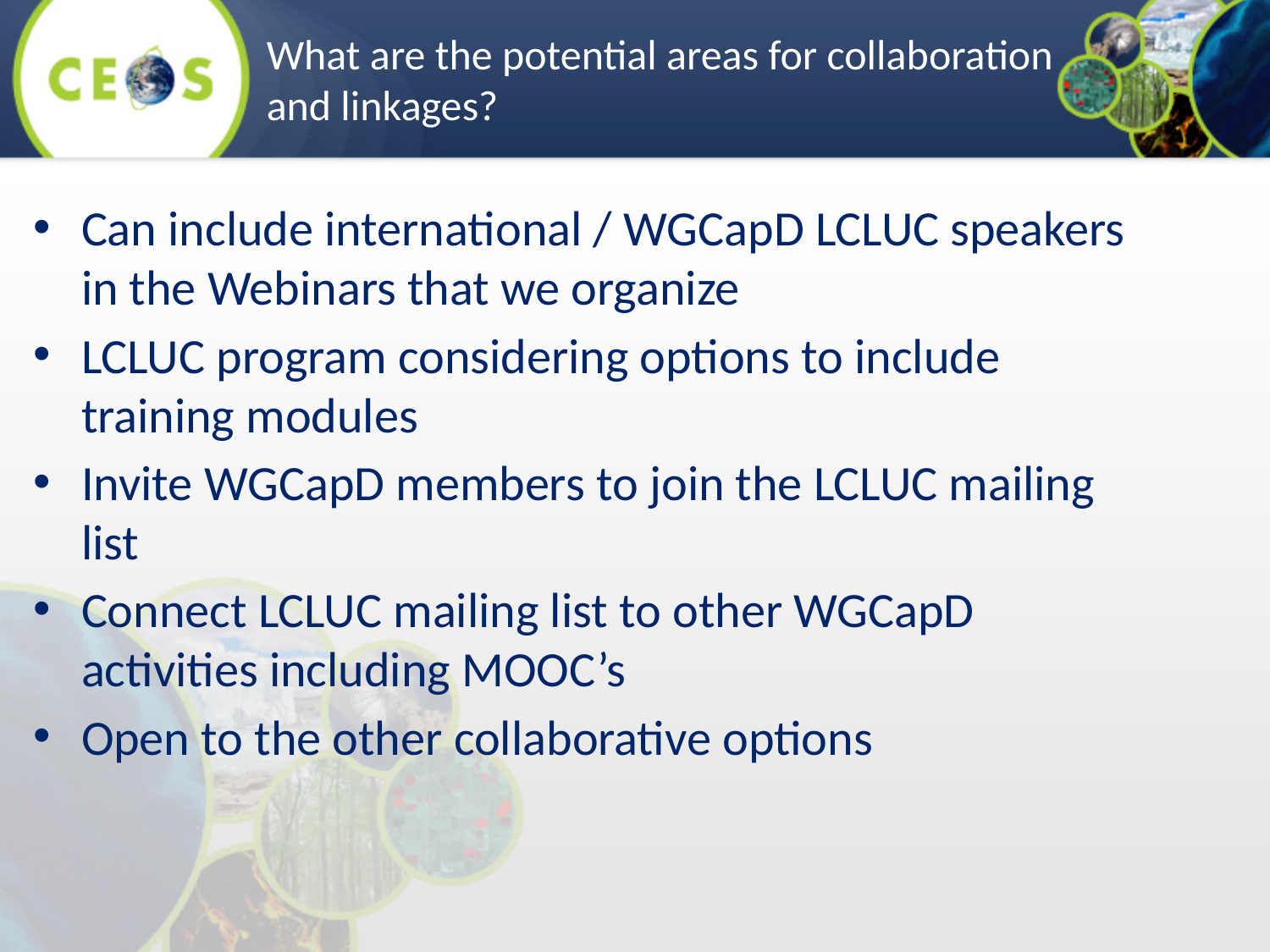

What are the potential areas for collaboration and linkages?

Can include international / WGCapD LCLUC speakers in the Webinars that we organize
LCLUC program considering options to include training modules
Invite WGCapD members to join the LCLUC mailing list
Connect LCLUC mailing list to other WGCapD activities including MOOC’s
Open to the other collaborative options